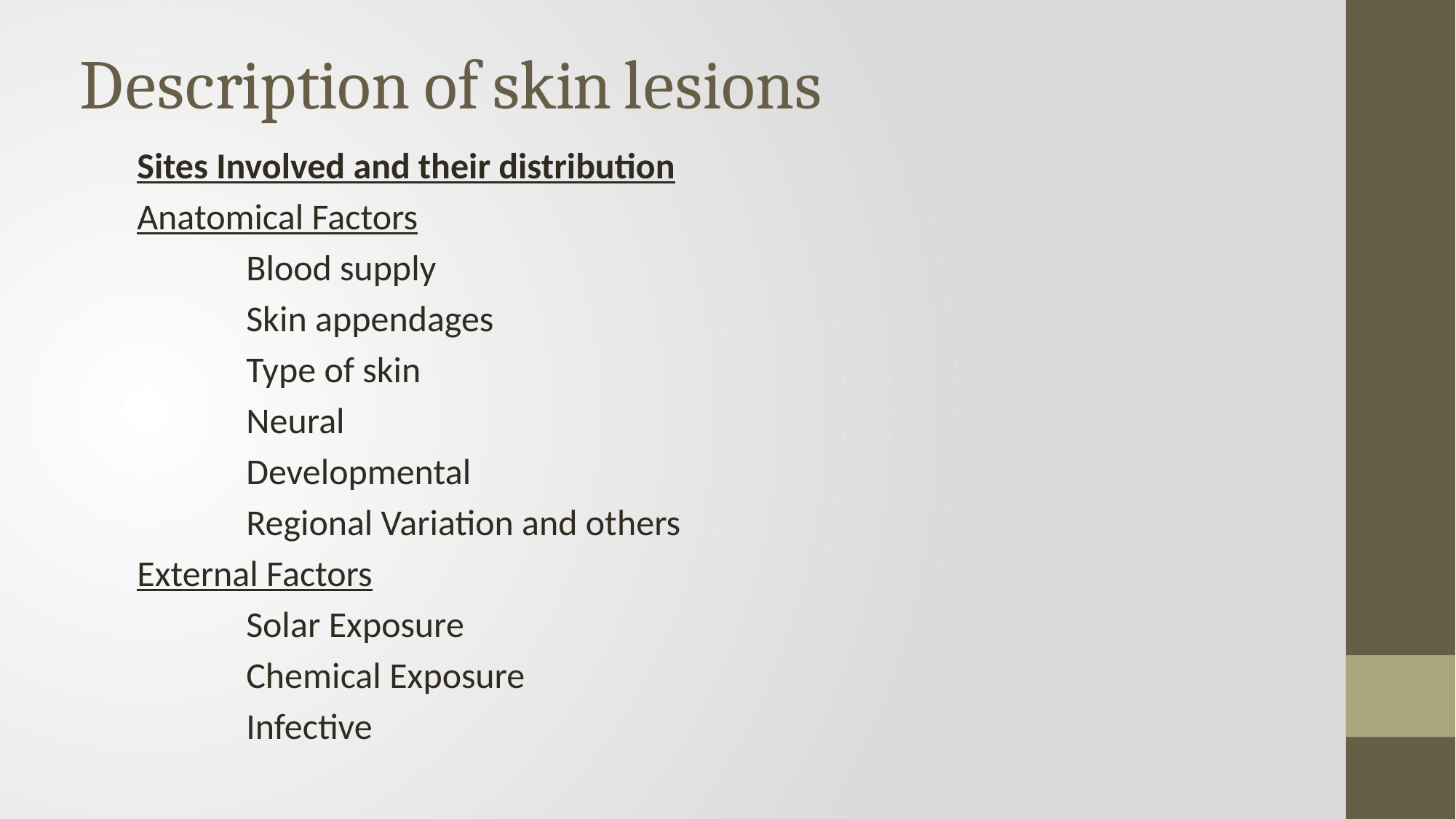

# Description of skin lesions
Sites Involved and their distribution
Anatomical Factors
	Blood supply
	Skin appendages
	Type of skin
	Neural
	Developmental
	Regional Variation and others
External Factors
	Solar Exposure
	Chemical Exposure
	Infective